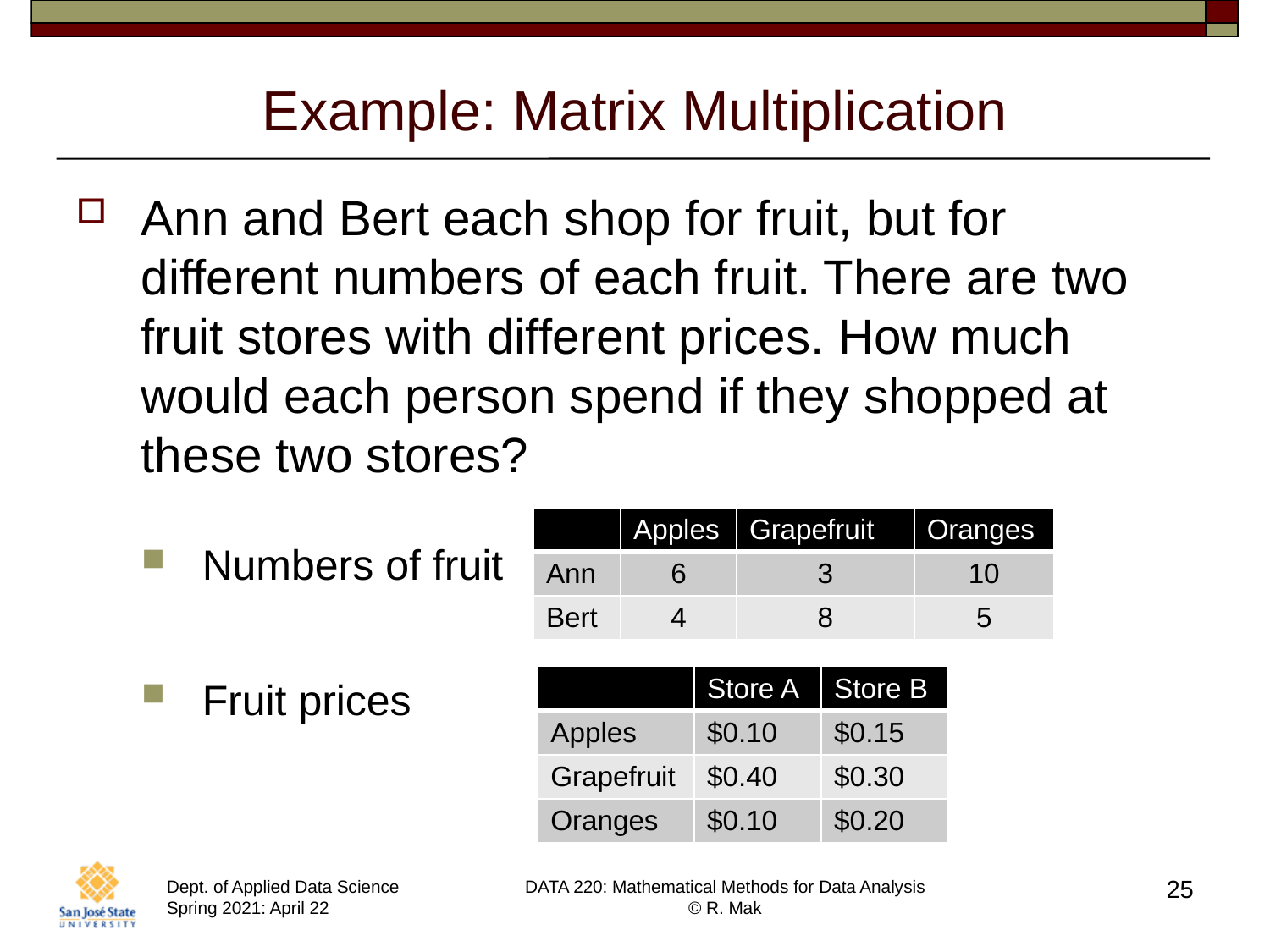

# Example: Matrix Multiplication
Ann and Bert each shop for fruit, but for different numbers of each fruit. There are two fruit stores with different prices. How much would each person spend if they shopped at these two stores?

Numbers of fruit

Fruit prices
|  | Apples | Grapefruit | Oranges |
| --- | --- | --- | --- |
| Ann | 6 | 3 | 10 |
| Bert | 4 | 8 | 5 |
|  | Store A | Store B |
| --- | --- | --- |
| Apples | $0.10 | $0.15 |
| Grapefruit | $0.40 | $0.30 |
| Oranges | $0.10 | $0.20 |
25